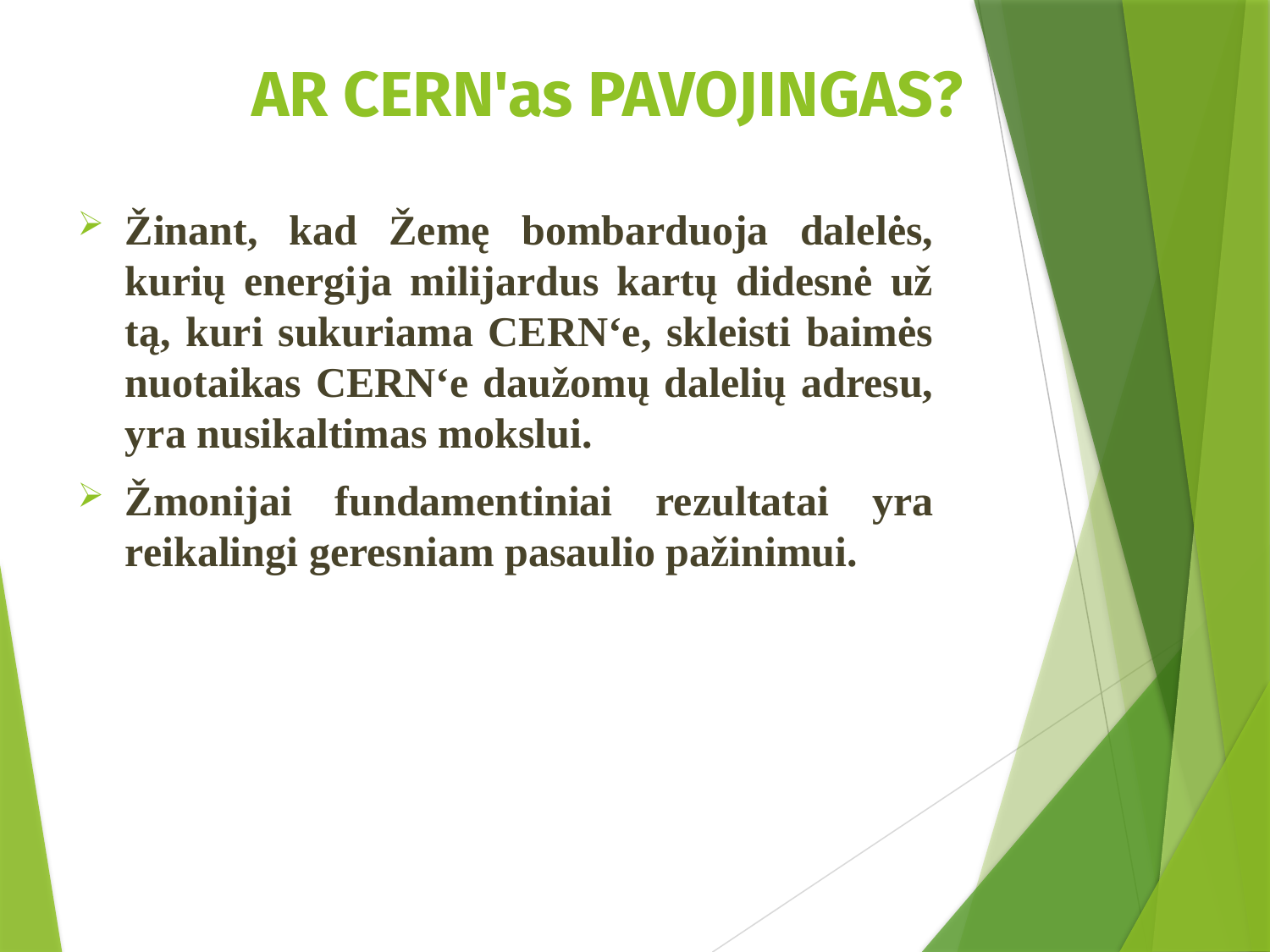

# AR CERN'as PAVOJINGAS?
Žinant, kad Žemę bombarduoja dalelės, kurių energija milijardus kartų didesnė už tą, kuri sukuriama CERN‘e, skleisti baimės nuotaikas CERN‘e daužomų dalelių adresu, yra nusikaltimas mokslui.
Žmonijai fundamentiniai rezultatai yra reikalingi geresniam pasaulio pažinimui.